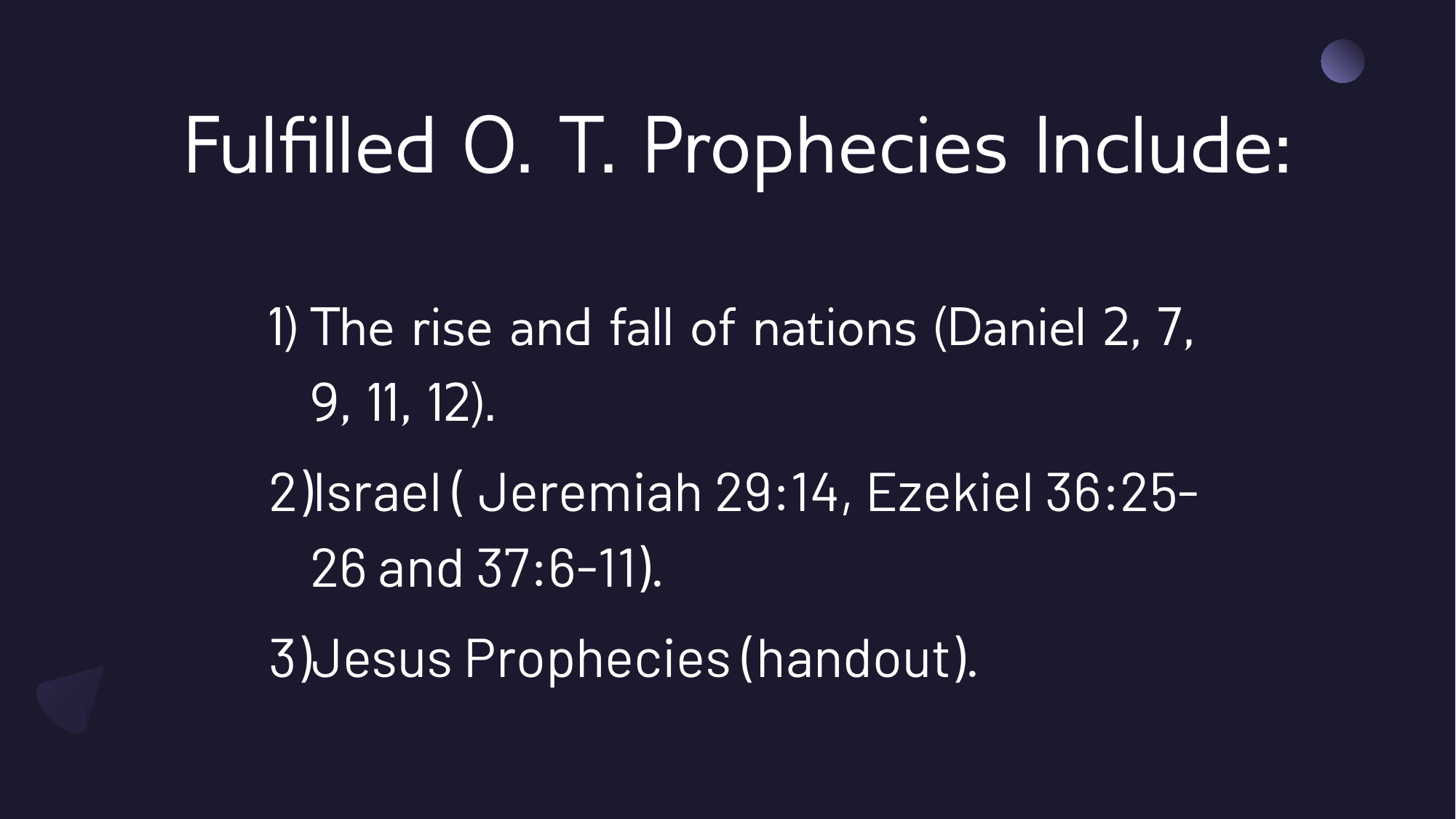

Fulfilled O. T. Prophecies Include:
The rise and fall of nations (Daniel 2, 7, 9, 11, 12).
Israel ( Jeremiah 29:14, Ezekiel 36:25-26 and 37:6-11).
Jesus Prophecies (handout).